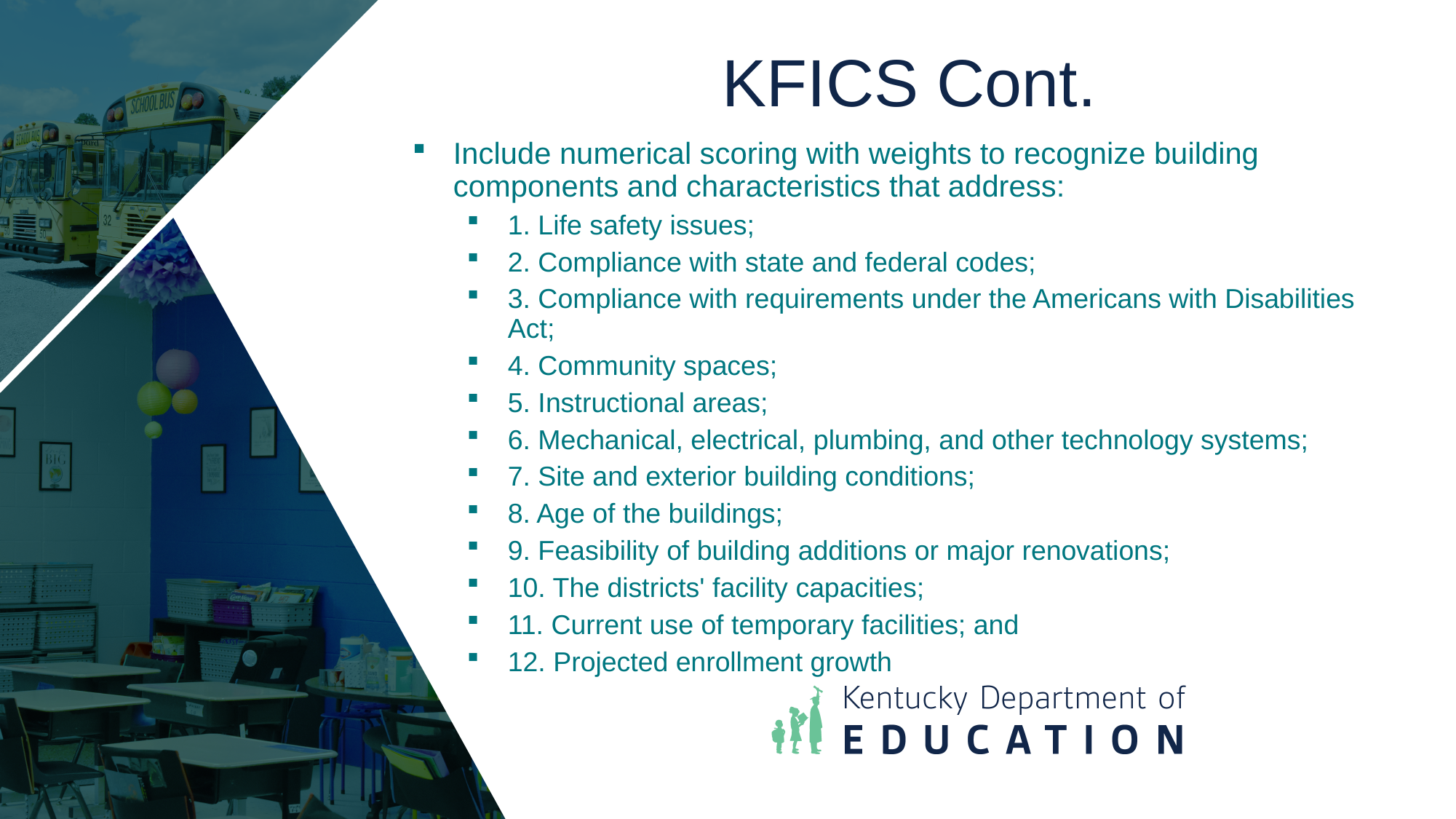

# KFICS Cont.
Include numerical scoring with weights to recognize building components and characteristics that address:
1. Life safety issues;
2. Compliance with state and federal codes;
3. Compliance with requirements under the Americans with Disabilities Act;
4. Community spaces;
5. Instructional areas;
6. Mechanical, electrical, plumbing, and other technology systems;
7. Site and exterior building conditions;
8. Age of the buildings;
9. Feasibility of building additions or major renovations;
10. The districts' facility capacities;
11. Current use of temporary facilities; and
12. Projected enrollment growth